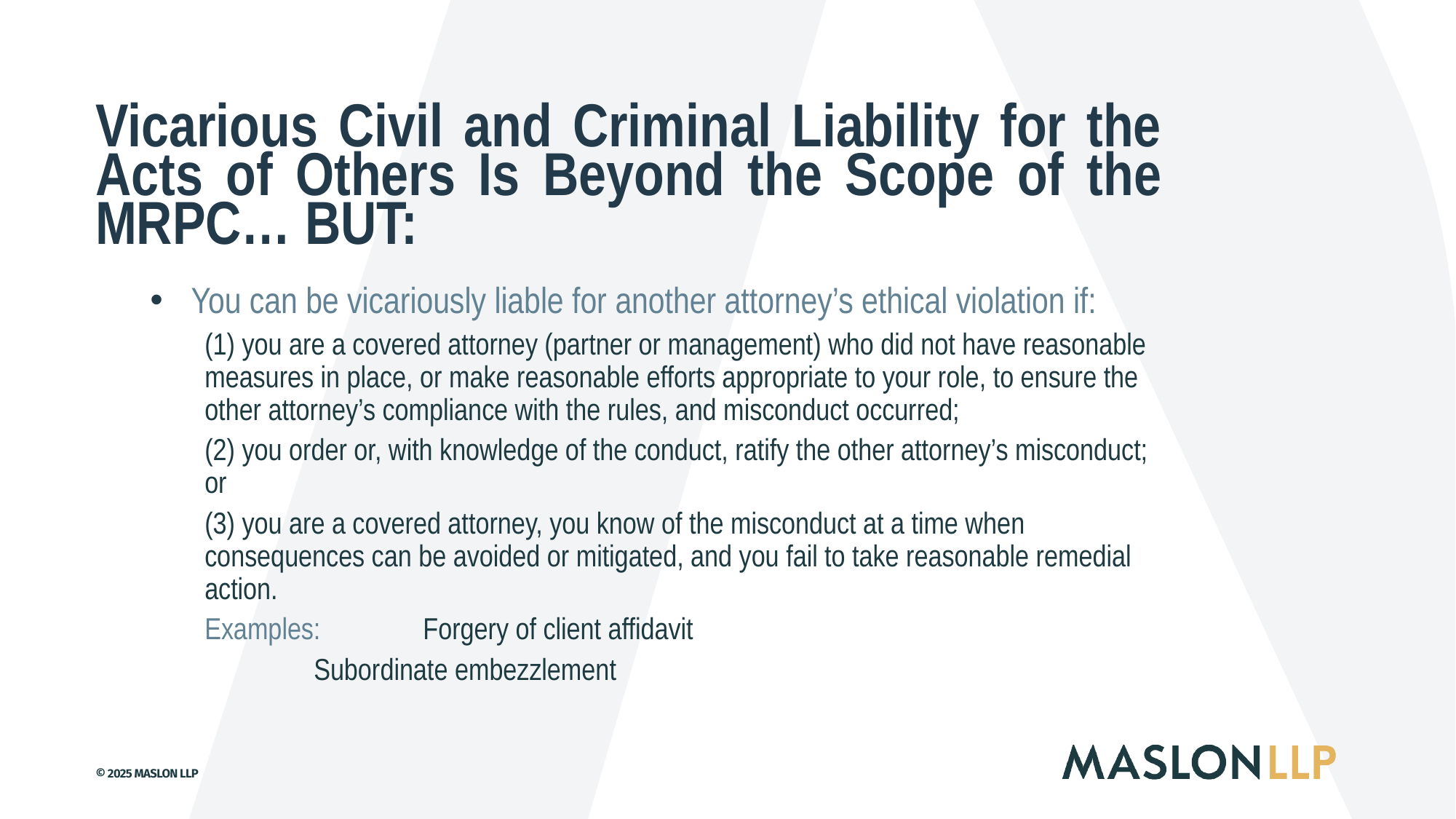

Vicarious Civil and Criminal Liability for the Acts of Others Is Beyond the Scope of the MRPC… BUT:
You can be vicariously liable for another attorney’s ethical violation if:
(1) you are a covered attorney (partner or management) who did not have reasonable measures in place, or make reasonable efforts appropriate to your role, to ensure the other attorney’s compliance with the rules, and misconduct occurred;
(2) you order or, with knowledge of the conduct, ratify the other attorney’s misconduct; or
(3) you are a covered attorney, you know of the misconduct at a time when consequences can be avoided or mitigated, and you fail to take reasonable remedial action.
Examples: 	Forgery of client affidavit
	Subordinate embezzlement